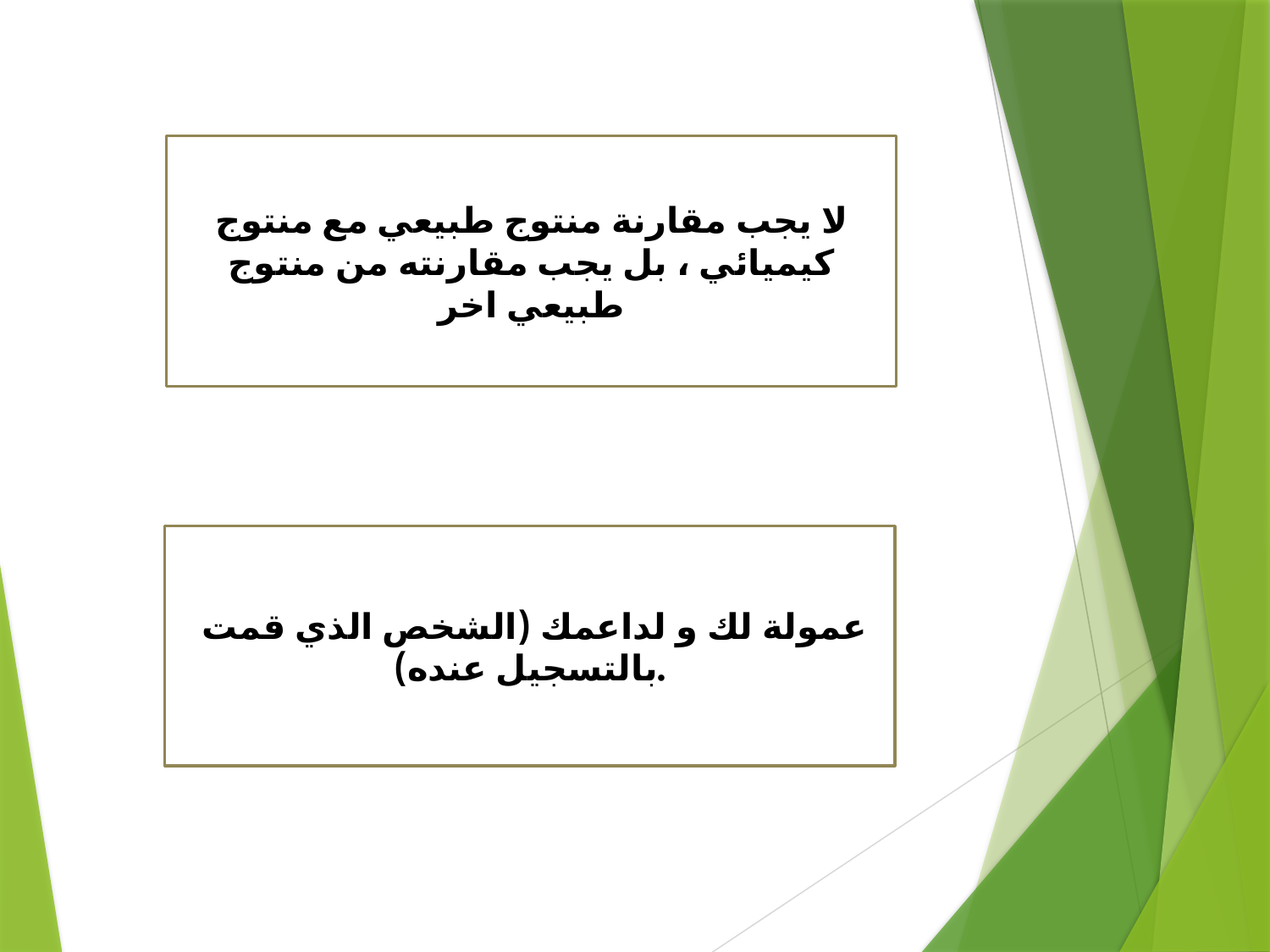

لا يجب مقارنة منتوج طبيعي مع منتوج كيميائي ، بل يجب مقارنته من منتوج طبيعي اخر
 عمولة لك و لداعمك (الشخص الذي قمت بالتسجيل عنده).